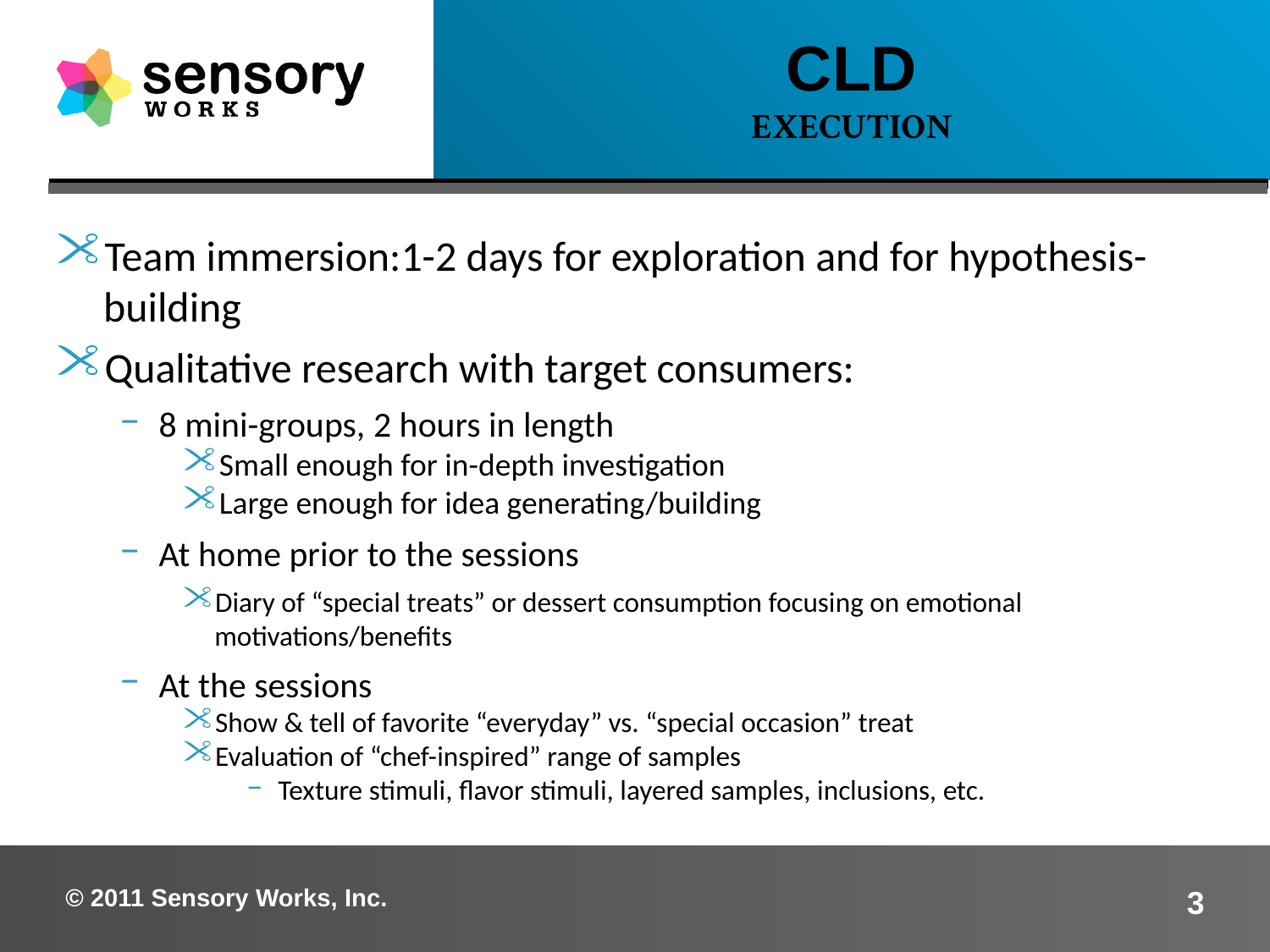

CLD
EXECUTION
Team immersion:1-2 days for exploration and for hypothesis-building
Qualitative research with target consumers:
8 mini-groups, 2 hours in length
Small enough for in-depth investigation
Large enough for idea generating/building
At home prior to the sessions
Diary of “special treats” or dessert consumption focusing on emotional motivations/benefits
At the sessions
Show & tell of favorite “everyday” vs. “special occasion” treat
Evaluation of “chef-inspired” range of samples
Texture stimuli, flavor stimuli, layered samples, inclusions, etc.
© 2011 Sensory Works, Inc.
3